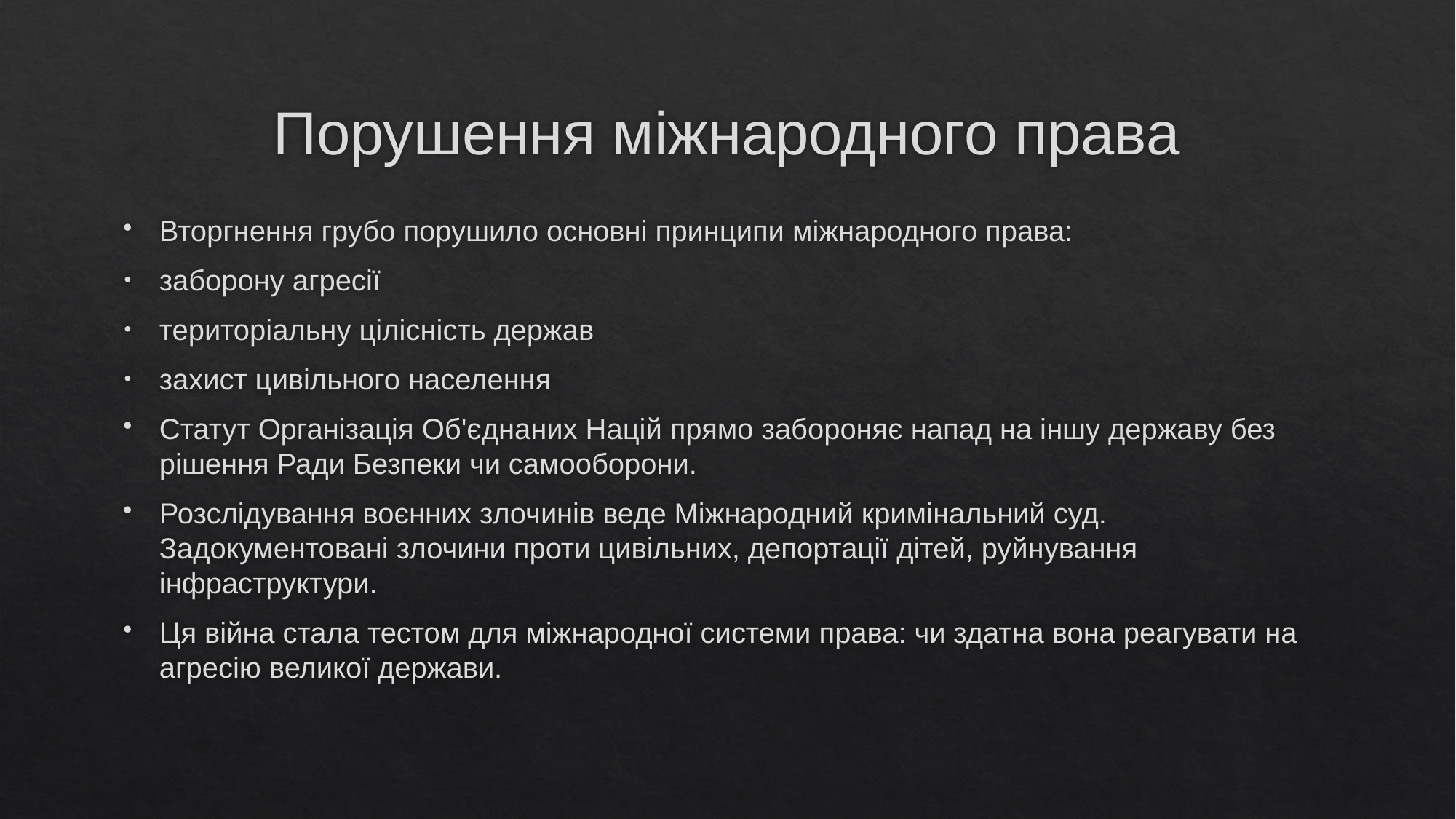

# Порушення міжнародного права
Вторгнення грубо порушило основні принципи міжнародного права:
заборону агресії
територіальну цілісність держав
захист цивільного населення
Статут Організація Об'єднаних Націй прямо забороняє напад на іншу державу без рішення Ради Безпеки чи самооборони.
Розслідування воєнних злочинів веде Міжнародний кримінальний суд. Задокументовані злочини проти цивільних, депортації дітей, руйнування інфраструктури.
Ця війна стала тестом для міжнародної системи права: чи здатна вона реагувати на агресію великої держави.